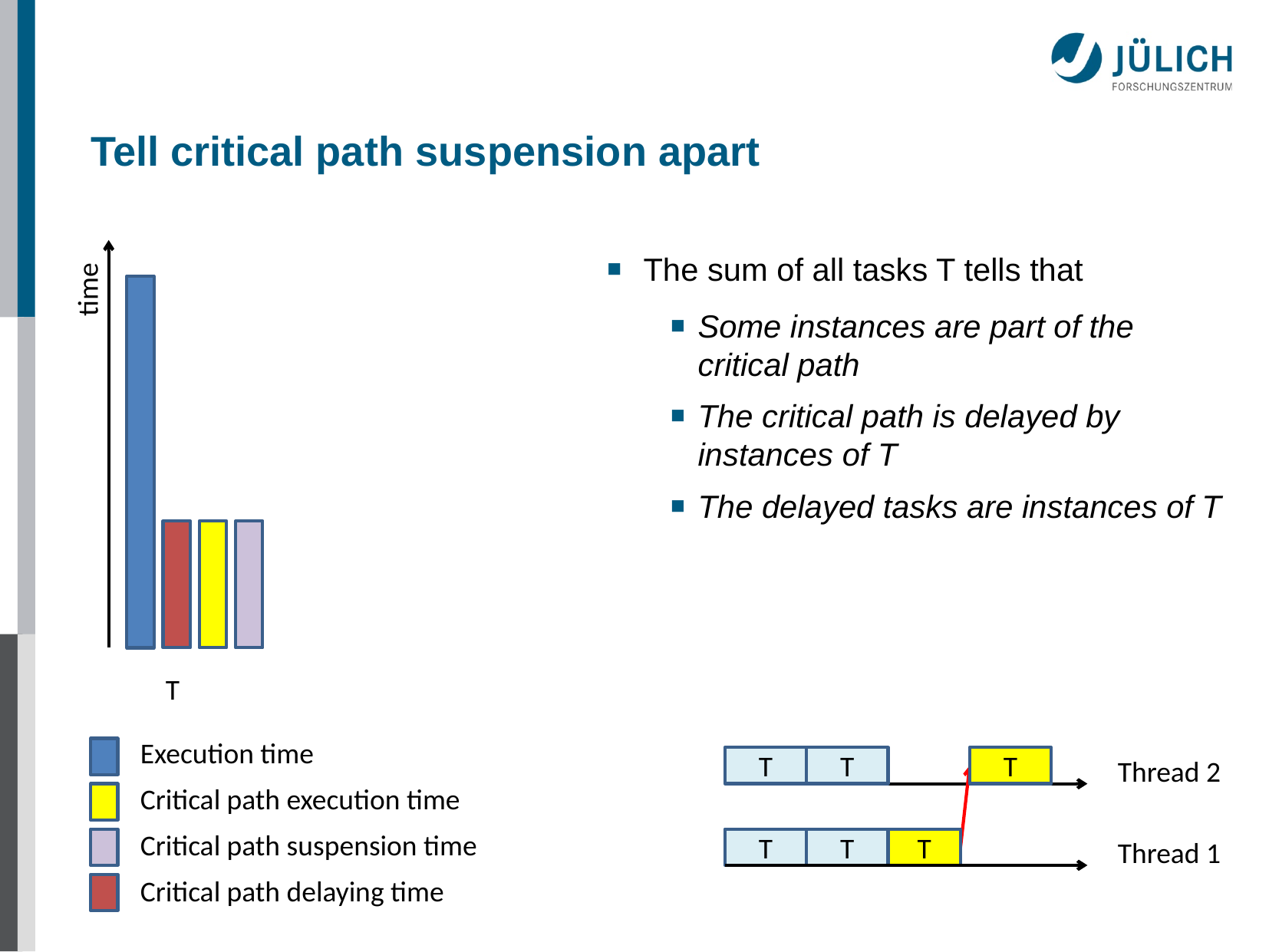

# Tell critical path suspension apart
The sum of all tasks T tells that
Some instances are part of the critical path
The critical path is delayed by instances of T
The delayed tasks are instances of T
time

T
Execution time

Critical path execution time

Critical path suspension time

Critical path delaying time

T
T
T
Thread 2

T
T
T
Thread 1